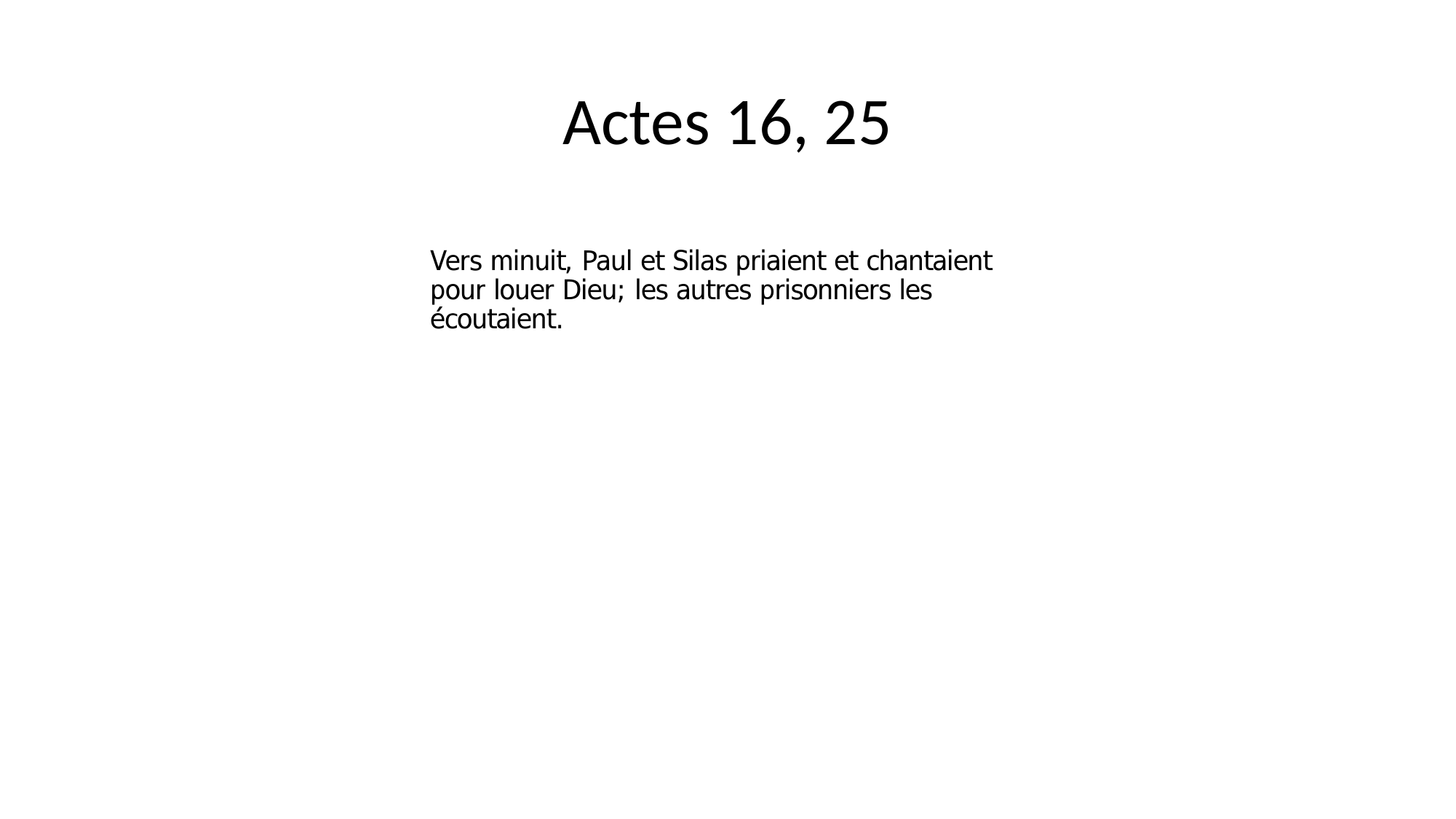

# Actes 16, 25
Vers minuit, Paul et Silas priaient et chantaient pour louer Dieu; les autres prisonniers les écoutaient.